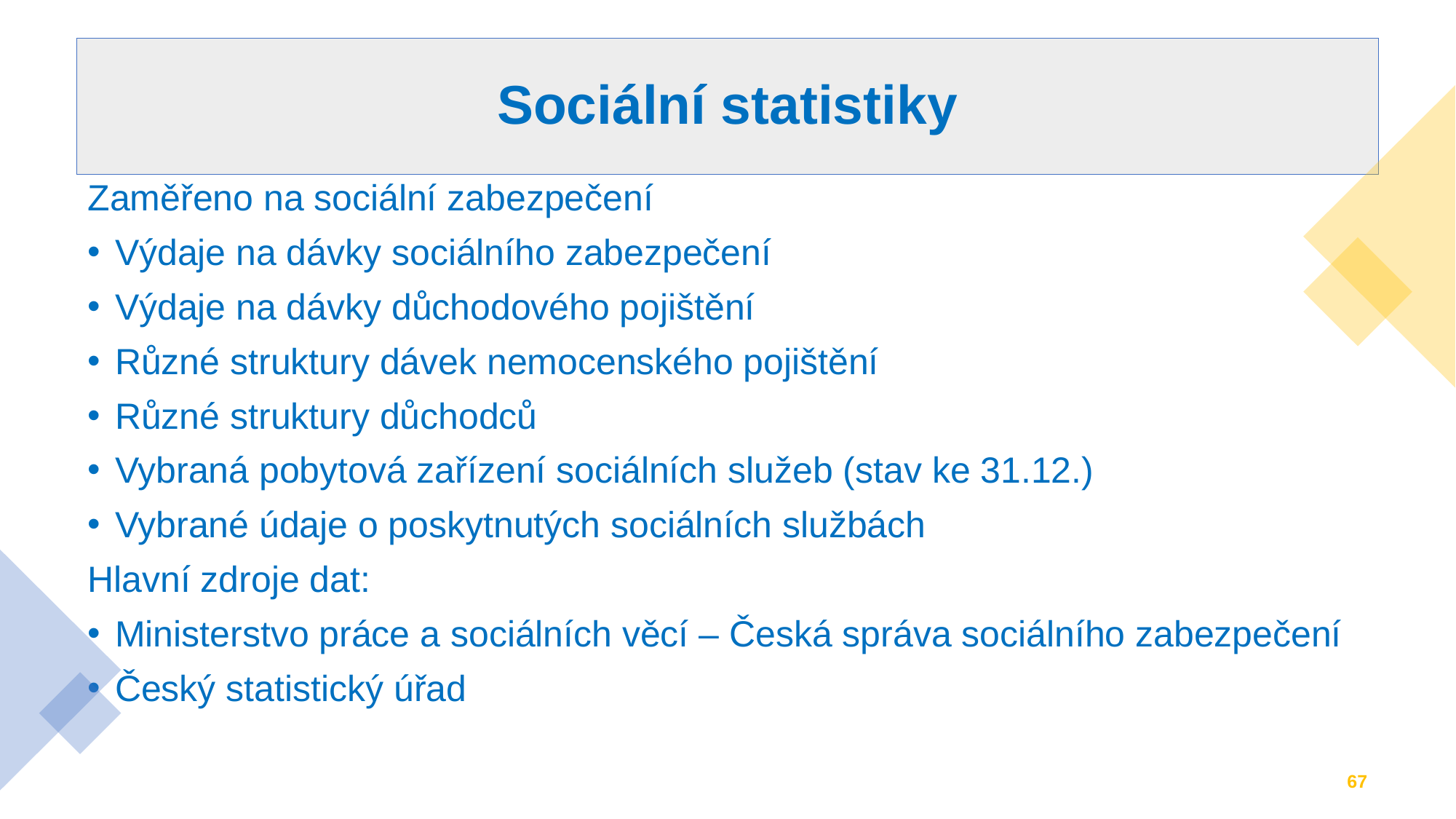

# Sociální statistiky

Zaměřeno na sociální zabezpečení
Výdaje na dávky sociálního zabezpečení
Výdaje na dávky důchodového pojištění
Různé struktury dávek nemocenského pojištění
Různé struktury důchodců
Vybraná pobytová zařízení sociálních služeb (stav ke 31.12.)
Vybrané údaje o poskytnutých sociálních službách
Hlavní zdroje dat:
Ministerstvo práce a sociálních věcí – Česká správa sociálního zabezpečení
Český statistický úřad

67